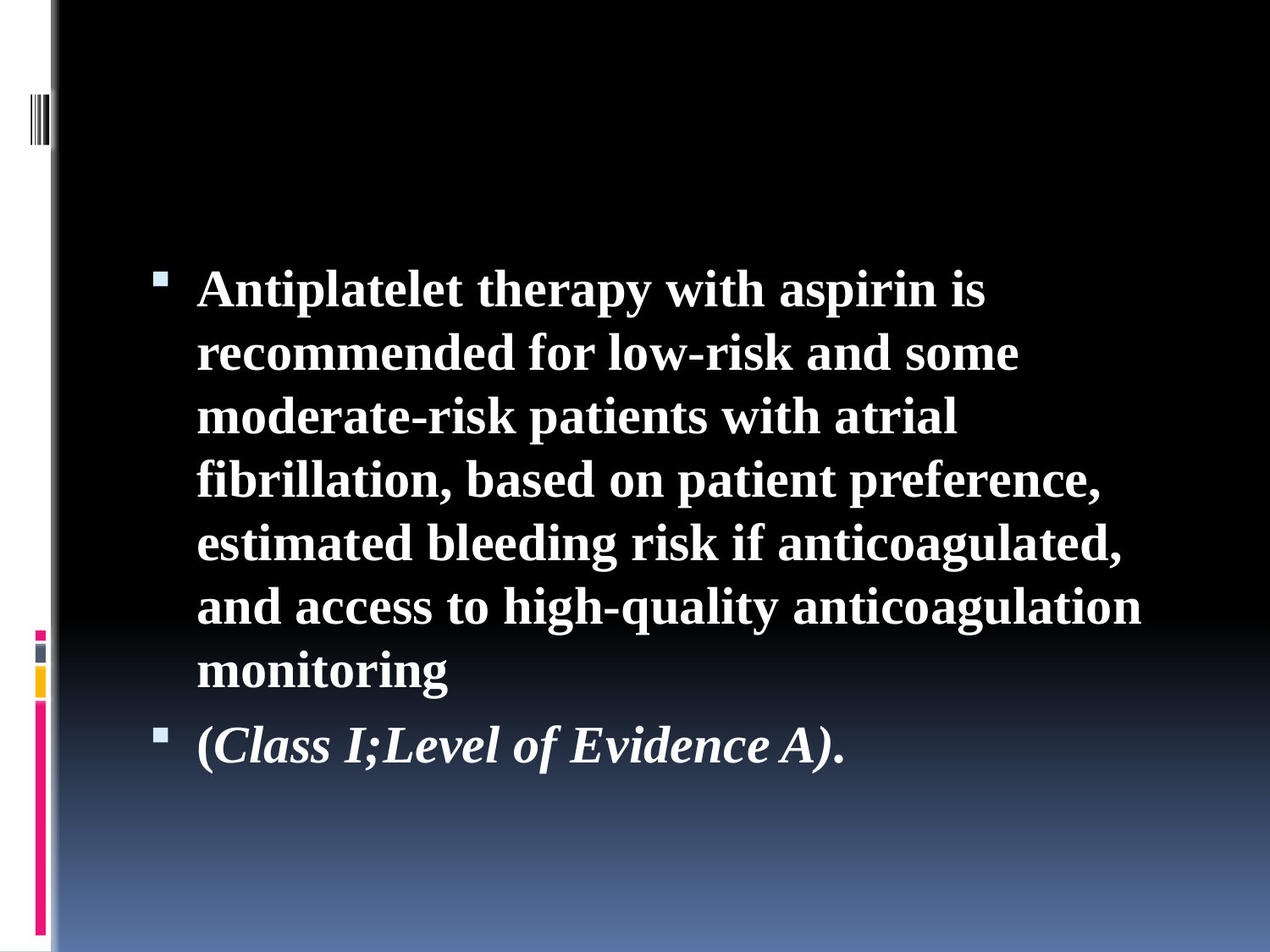

#
Antiplatelet therapy with aspirin is recommended for low-risk and some moderate-risk patients with atrial fibrillation, based on patient preference, estimated bleeding risk if anticoagulated, and access to high-quality anticoagulation monitoring
(Class I;Level of Evidence A).